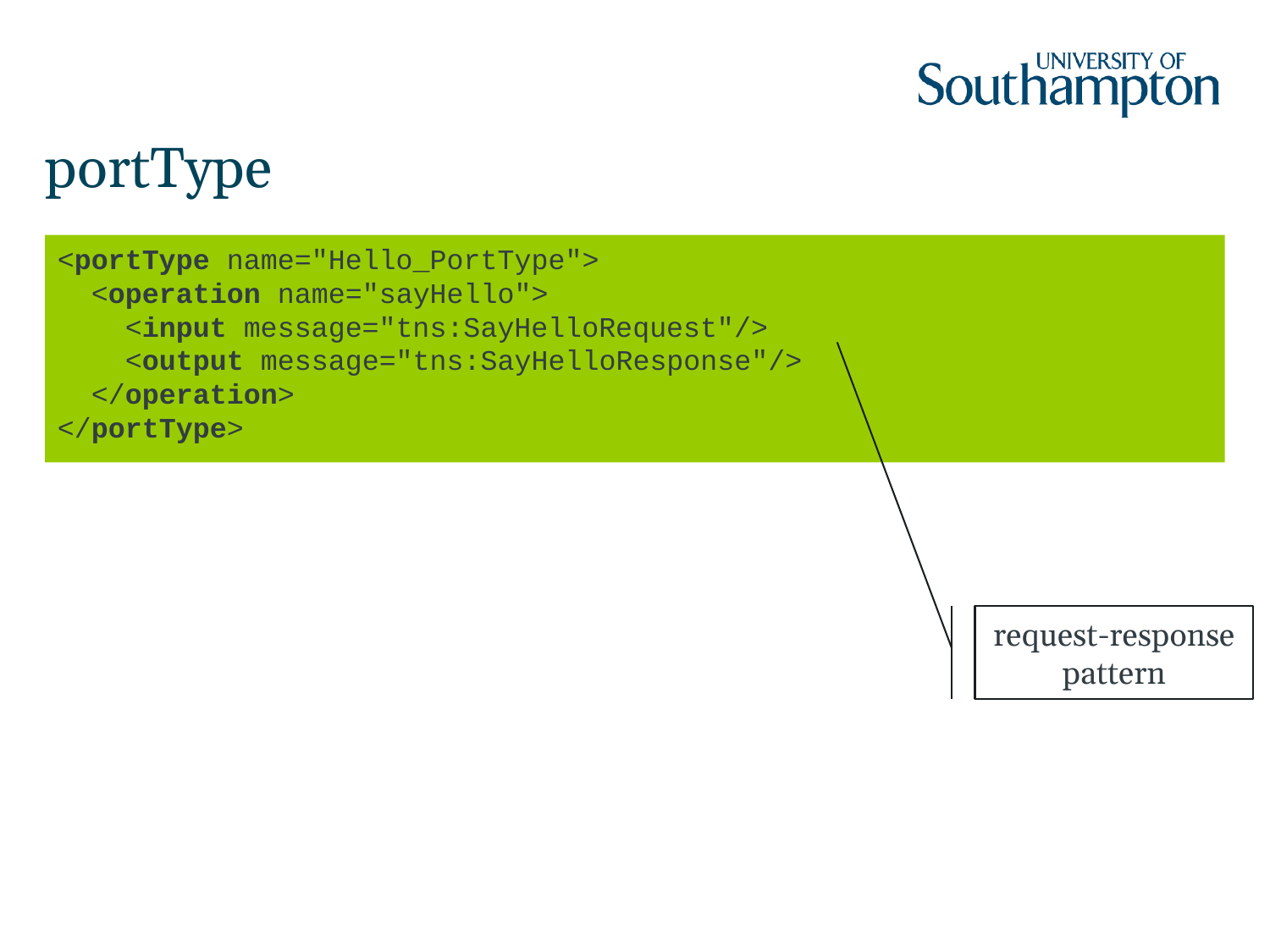

# portType
<portType name="Hello_PortType">
  <operation name="sayHello">
    <input message="tns:SayHelloRequest"/>
    <output message="tns:SayHelloResponse"/>
  </operation>
</portType>
request-response pattern